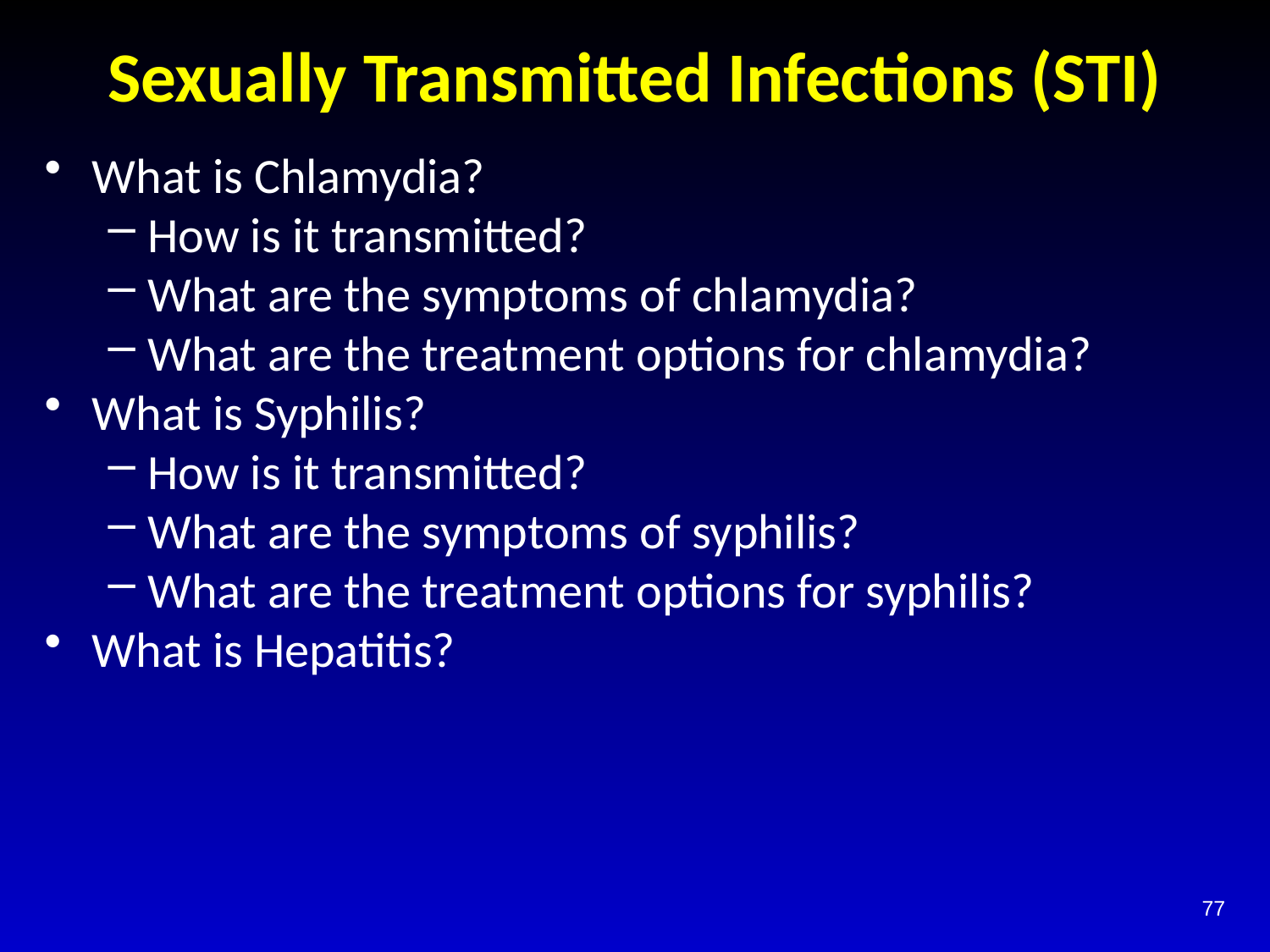

# Sexually Transmitted Infections (STI)
What is Chlamydia?
How is it transmitted?
What are the symptoms of chlamydia?
What are the treatment options for chlamydia?
What is Syphilis?
How is it transmitted?
What are the symptoms of syphilis?
What are the treatment options for syphilis?
What is Hepatitis?

77